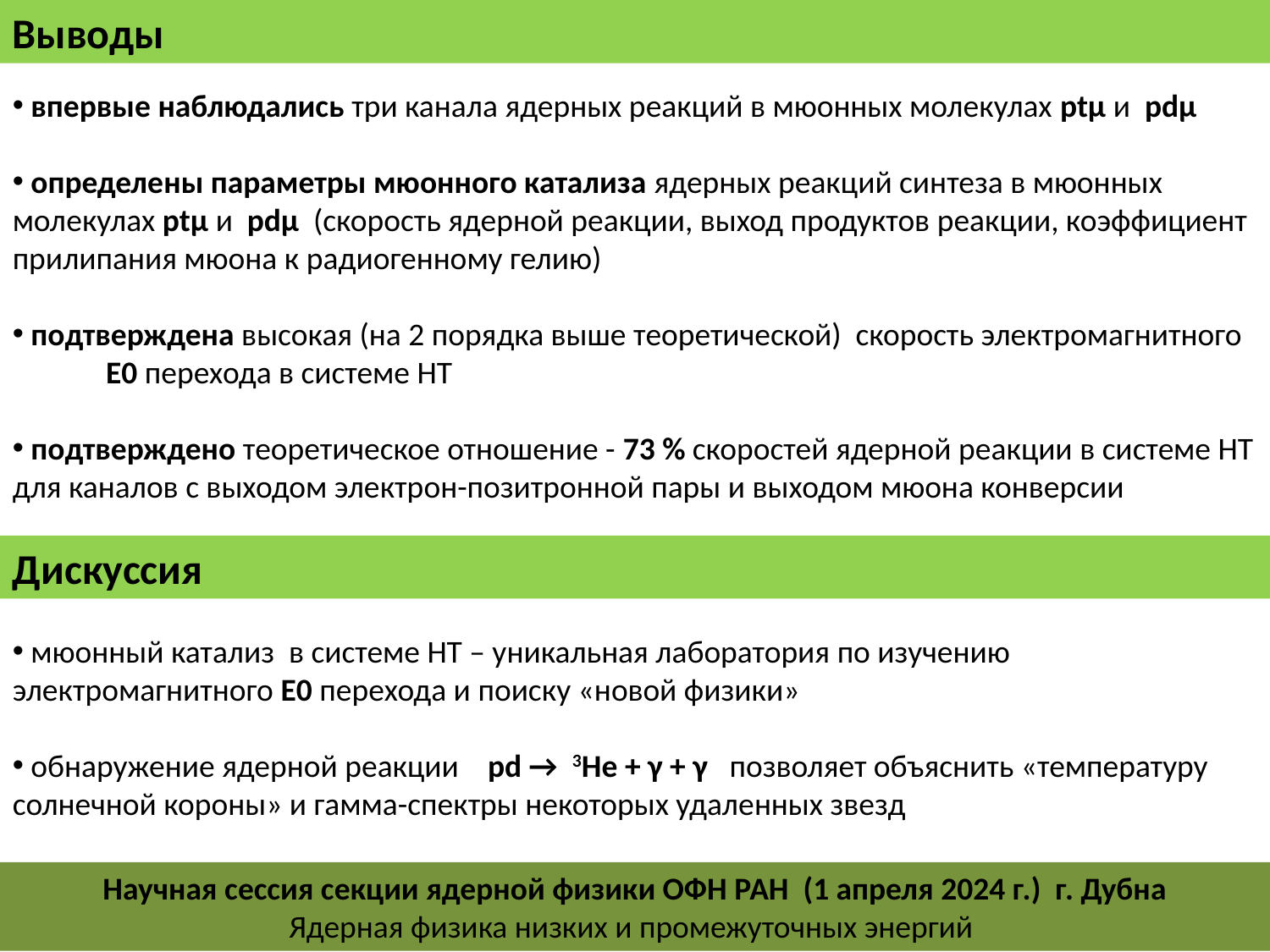

Выводы
 впервые наблюдались три канала ядерных реакций в мюонных молекулах ptμ и  pdμ

 определены параметры мюонного катализа ядерных реакций синтеза в мюонных молекулах ptμ и  pdμ  (скорость ядерной реакции, выход продуктов реакции, коэффициент прилипания мюона к радиогенному гелию)

 подтверждена высокая (на 2 порядка выше теоретической)  скорость электромагнитного                Е0 перехода в системе НТ

 подтверждено теоретическое отношение - 73 % скоростей ядерной реакции в системе НТ для каналов с выходом электрон-позитронной пары и выходом мюона конверсии
Дискуссия
 мюонный катализ  в системе НТ – уникальная лаборатория по изучению электромагнитного Е0 перехода и поиску «новой физики»

 обнаружение ядерной реакции    pd →  3He + γ + γ   позволяет объяснить «температуру солнечной короны» и гамма-спектры некоторых удаленных звезд
Научная сессия секции ядерной физики ОФН РАН  (1 апреля 2024 г.)  г. Дубна
Ядерная физика низких и промежуточных энергий